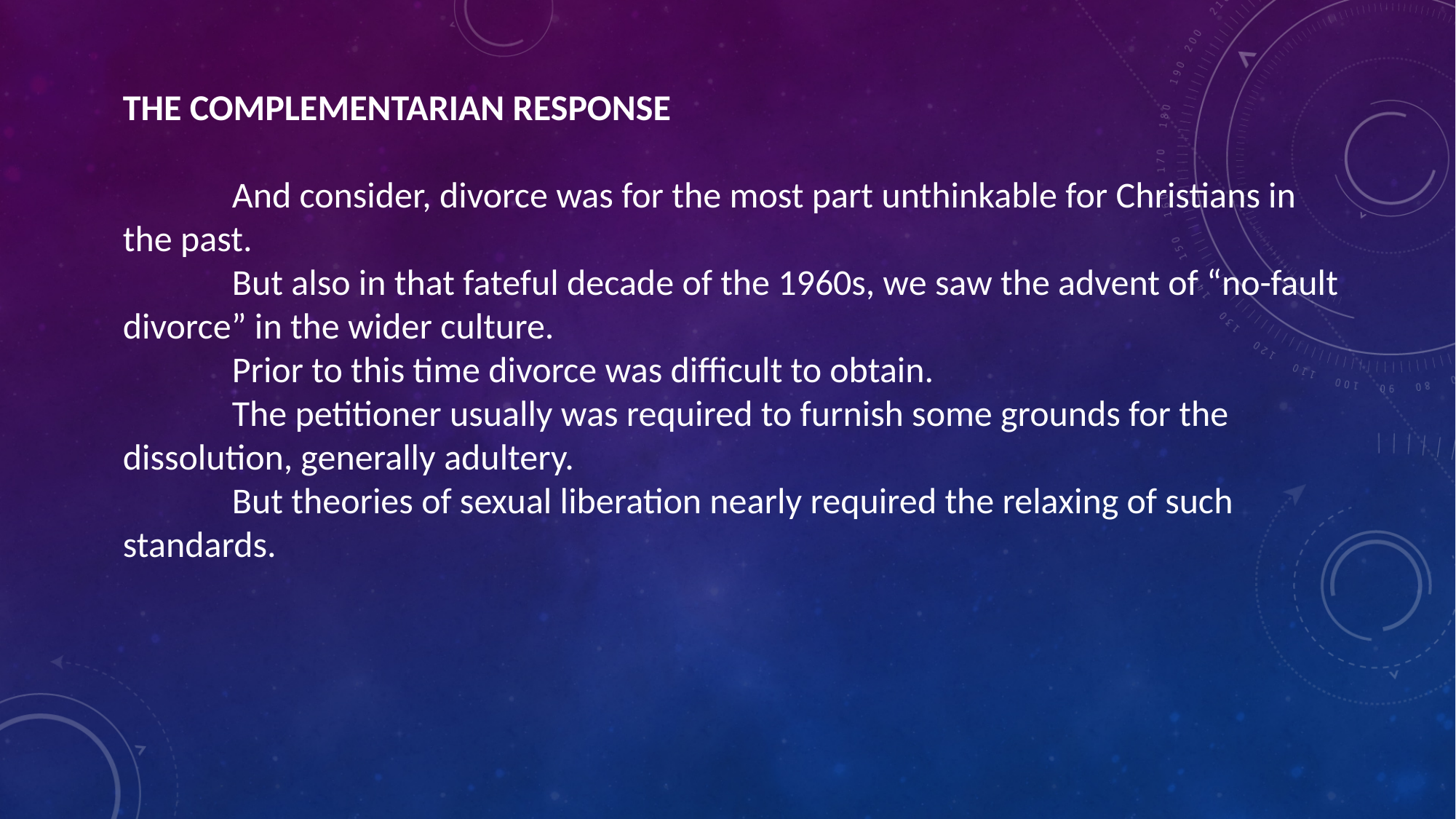

THE COMPLEMENTARIAN RESPONSE

	And consider, divorce was for the most part unthinkable for Christians in the past.
	But also in that fateful decade of the 1960s, we saw the advent of “no-fault divorce” in the wider culture.
	Prior to this time divorce was difficult to obtain.
	The petitioner usually was required to furnish some grounds for the dissolution, generally adultery.
	But theories of sexual liberation nearly required the relaxing of such standards.